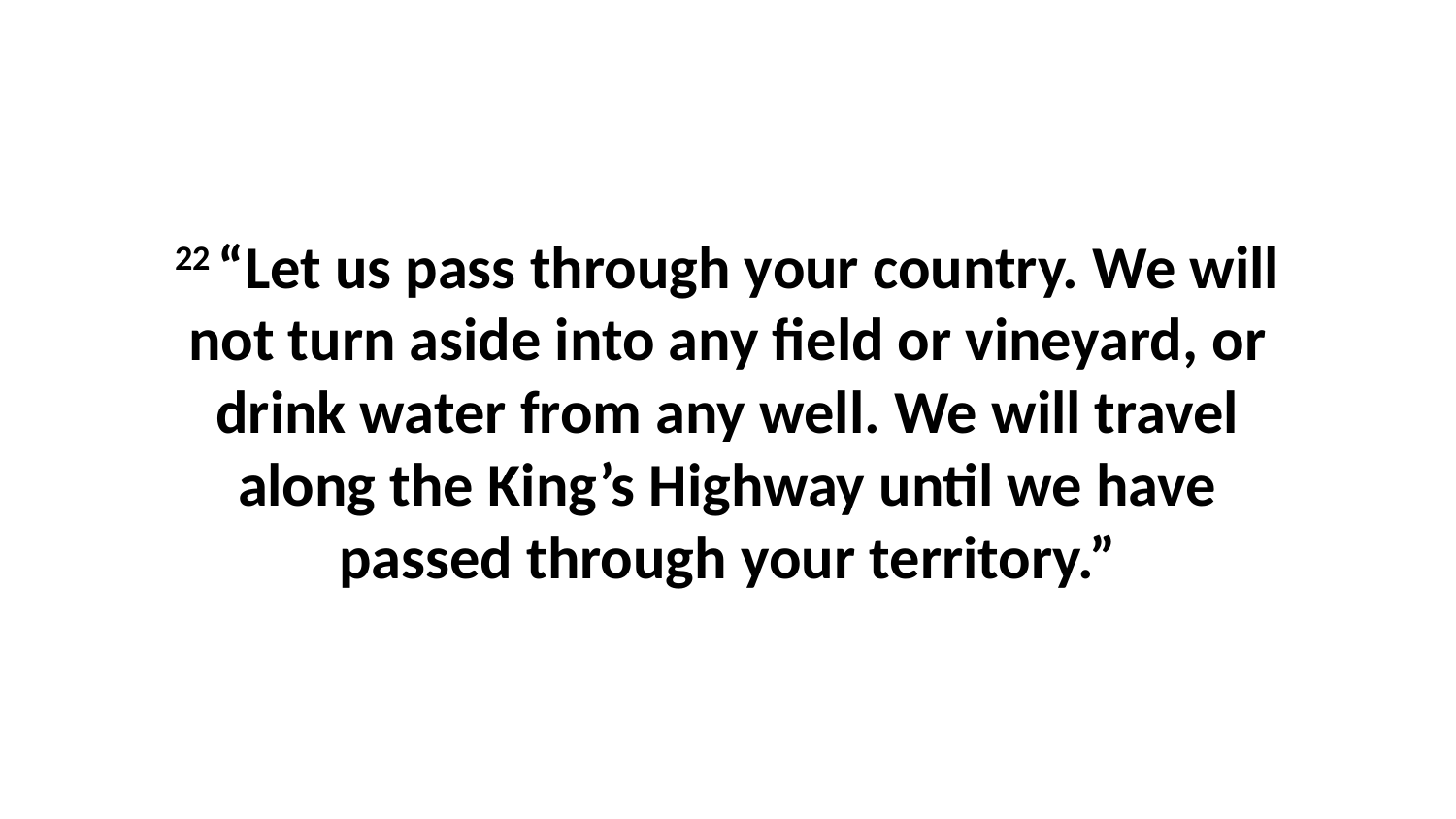

22 “Let us pass through your country. We will not turn aside into any field or vineyard, or drink water from any well. We will travel along the King’s Highway until we have passed through your territory.”